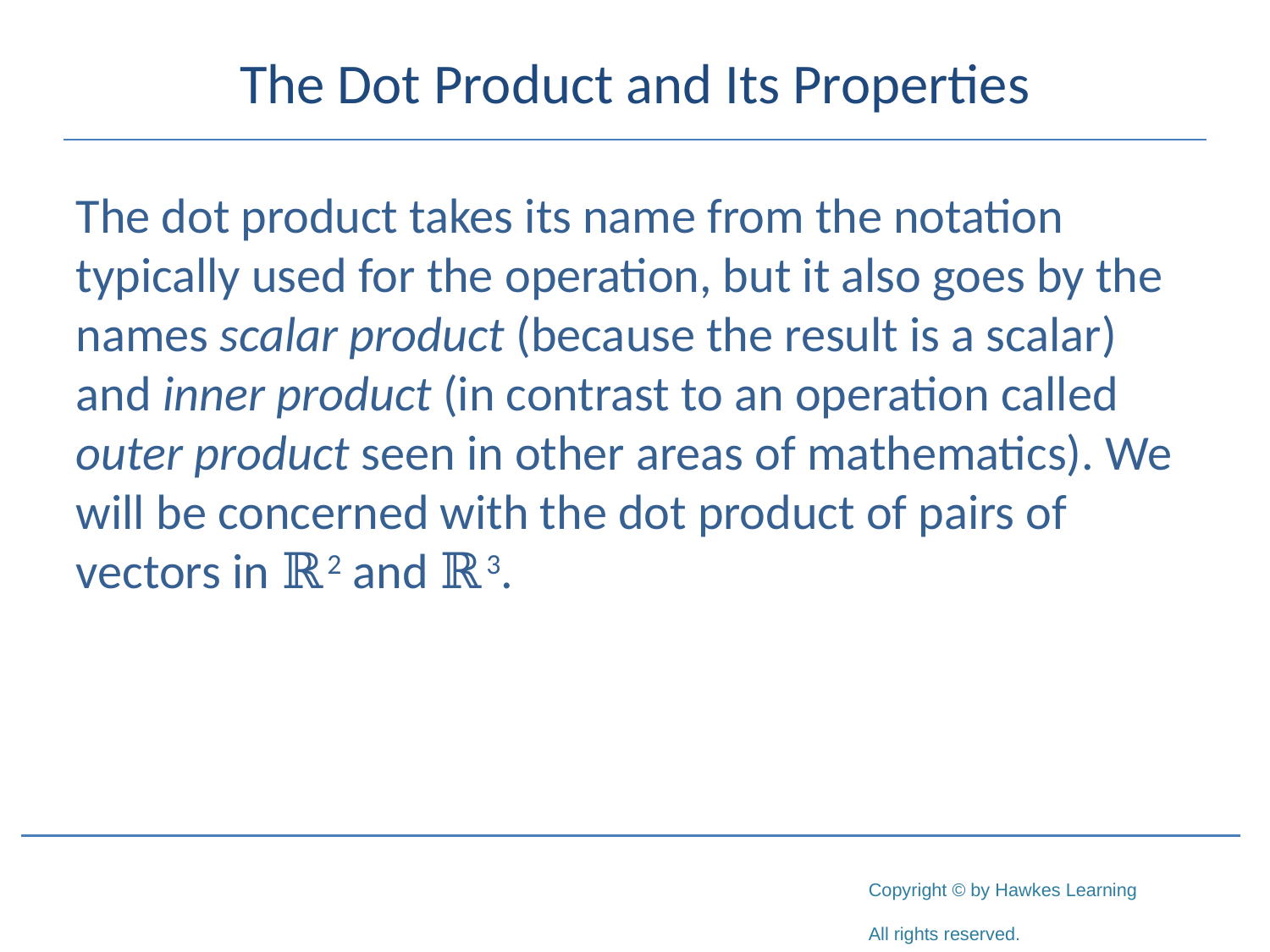

# The Dot Product and Its Properties
The dot product takes its name from the notation typically used for the operation, but it also goes by the names scalar product (because the result is a scalar) and inner product (in contrast to an operation called outer product seen in other areas of mathematics). We will be concerned with the dot product of pairs of vectors in ℝ2 and ℝ3.